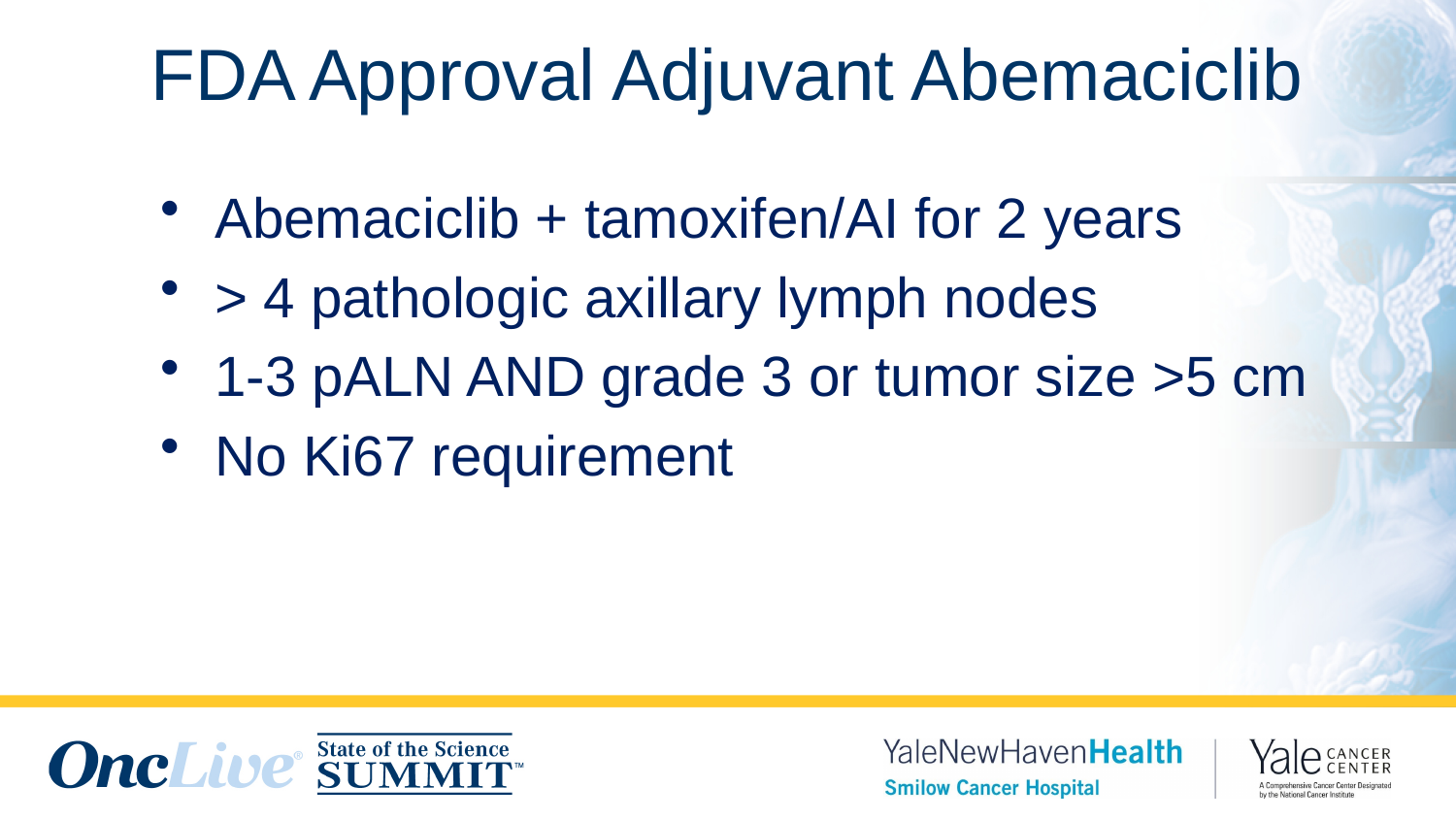

# FDA Approval Adjuvant Abemaciclib
Abemaciclib + tamoxifen/AI for 2 years
> 4 pathologic axillary lymph nodes
1-3 pALN AND grade 3 or tumor size >5 cm
No Ki67 requirement